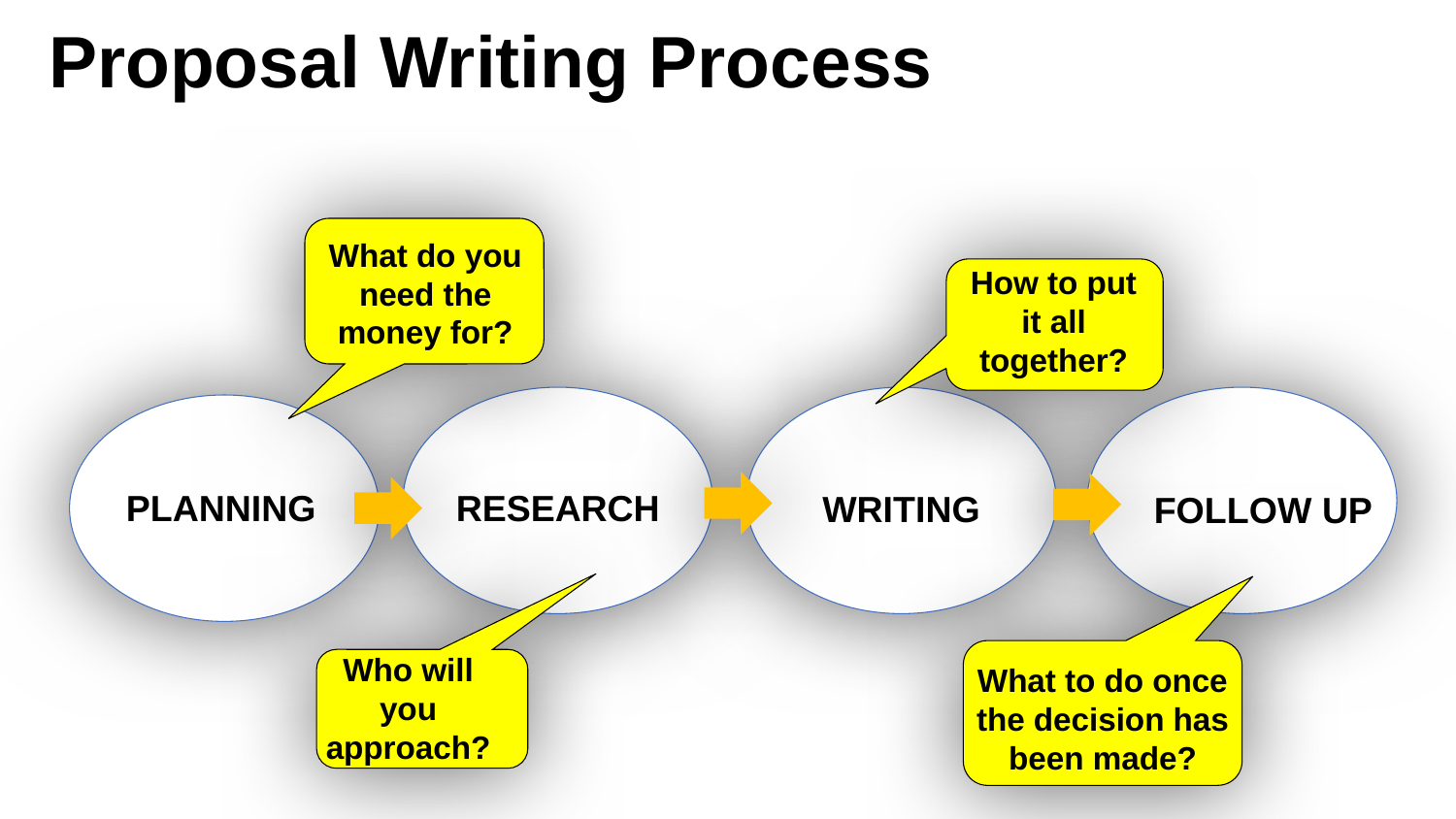

Proposal Writing Process

What do you need the money for?
How to put it all together?

RESEARCH
PLANNING
WRITING
FOLLOW UP

Who will you approach?

What to do once the decision has been made?